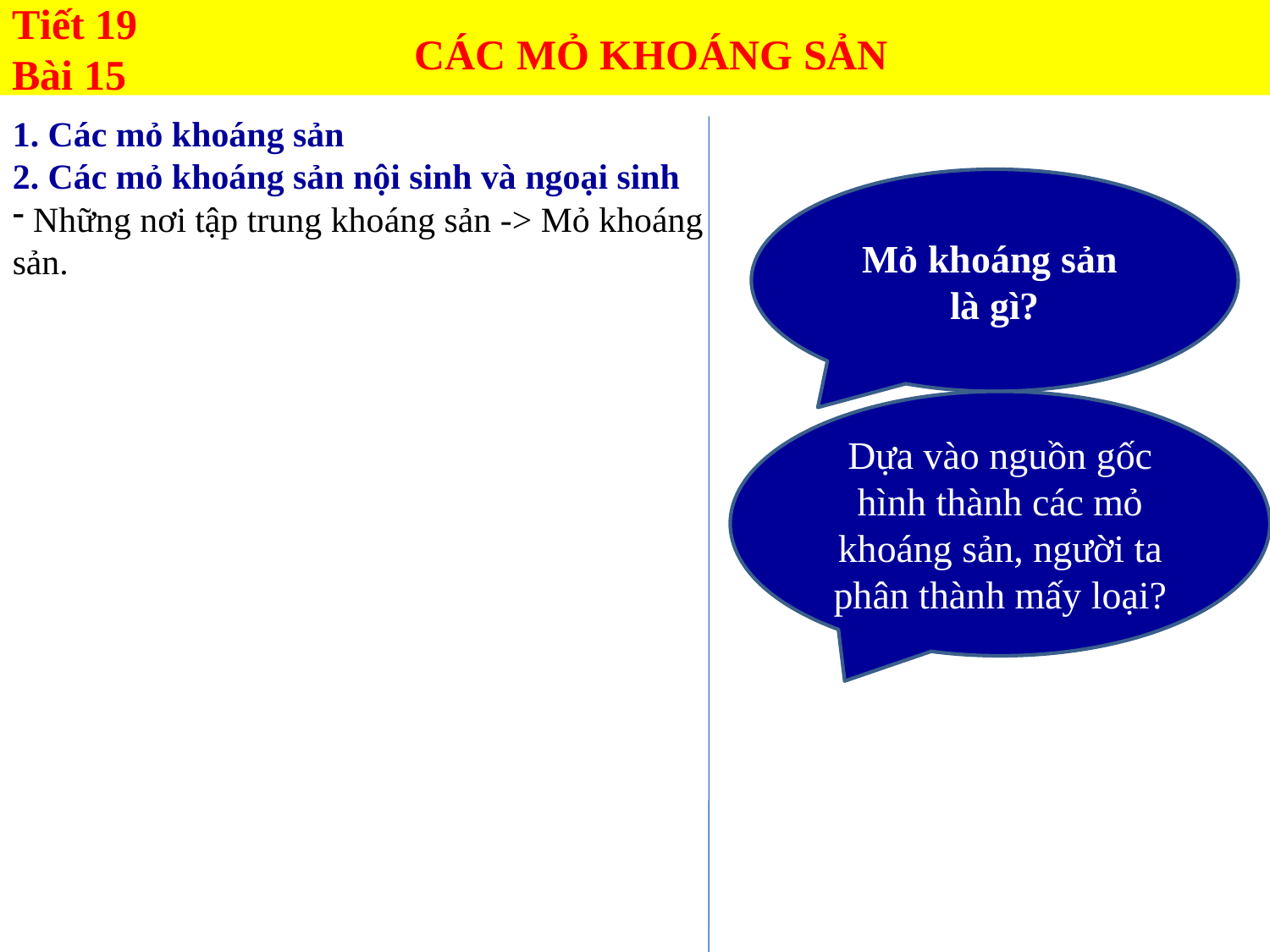

Tiết 19
Bài 15
CÁC MỎ KHOÁNG SẢN
1. Các mỏ khoáng sản
2. Các mỏ khoáng sản nội sinh và ngoại sinh
 Những nơi tập trung khoáng sản -> Mỏ khoáng sản.
Mỏ khoáng sản
là gì?
Dựa vào nguồn gốc hình thành các mỏ khoáng sản, người ta phân thành mấy loại?